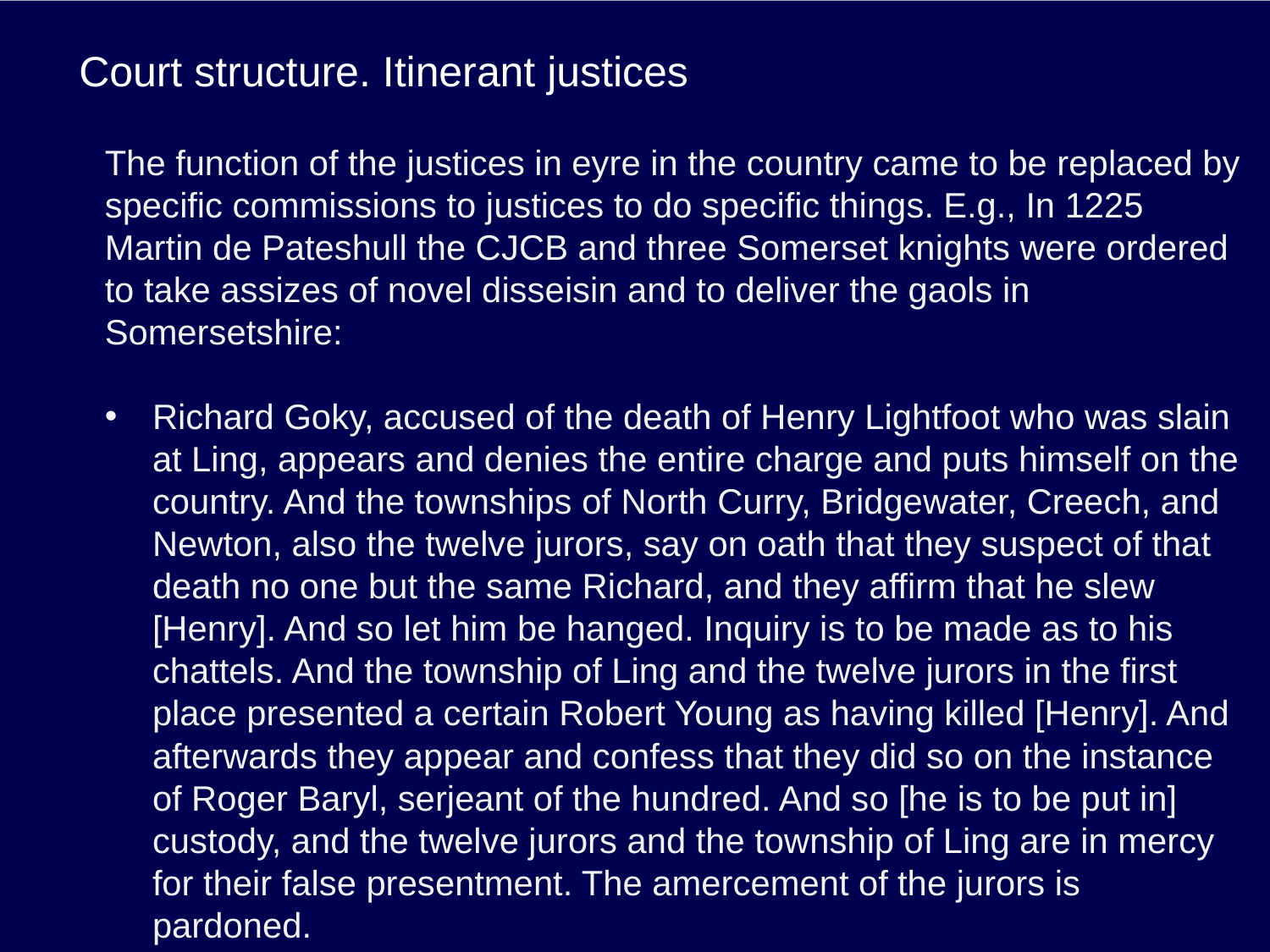

# Court structure. Itinerant justices
The function of the justices in eyre in the country came to be replaced by specific commissions to justices to do specific things. E.g., In 1225 Martin de Pateshull the CJCB and three Somerset knights were ordered to take assizes of novel disseisin and to deliver the gaols in Somersetshire:

Richard Goky, accused of the death of Henry Lightfoot who was slain at Ling, appears and denies the entire charge and puts himself on the country. And the townships of North Curry, Bridgewater, Creech, and Newton, also the twelve jurors, say on oath that they suspect of that death no one but the same Richard, and they affirm that he slew [Henry]. And so let him be hanged. Inquiry is to be made as to his chattels. And the township of Ling and the twelve jurors in the first place presented a certain Robert Young as having killed [Henry]. And afterwards they appear and confess that they did so on the instance of Roger Baryl, serjeant of the hundred. And so [he is to be put in] custody, and the twelve jurors and the township of Ling are in mercy for their false presentment. The amercement of the jurors is pardoned.